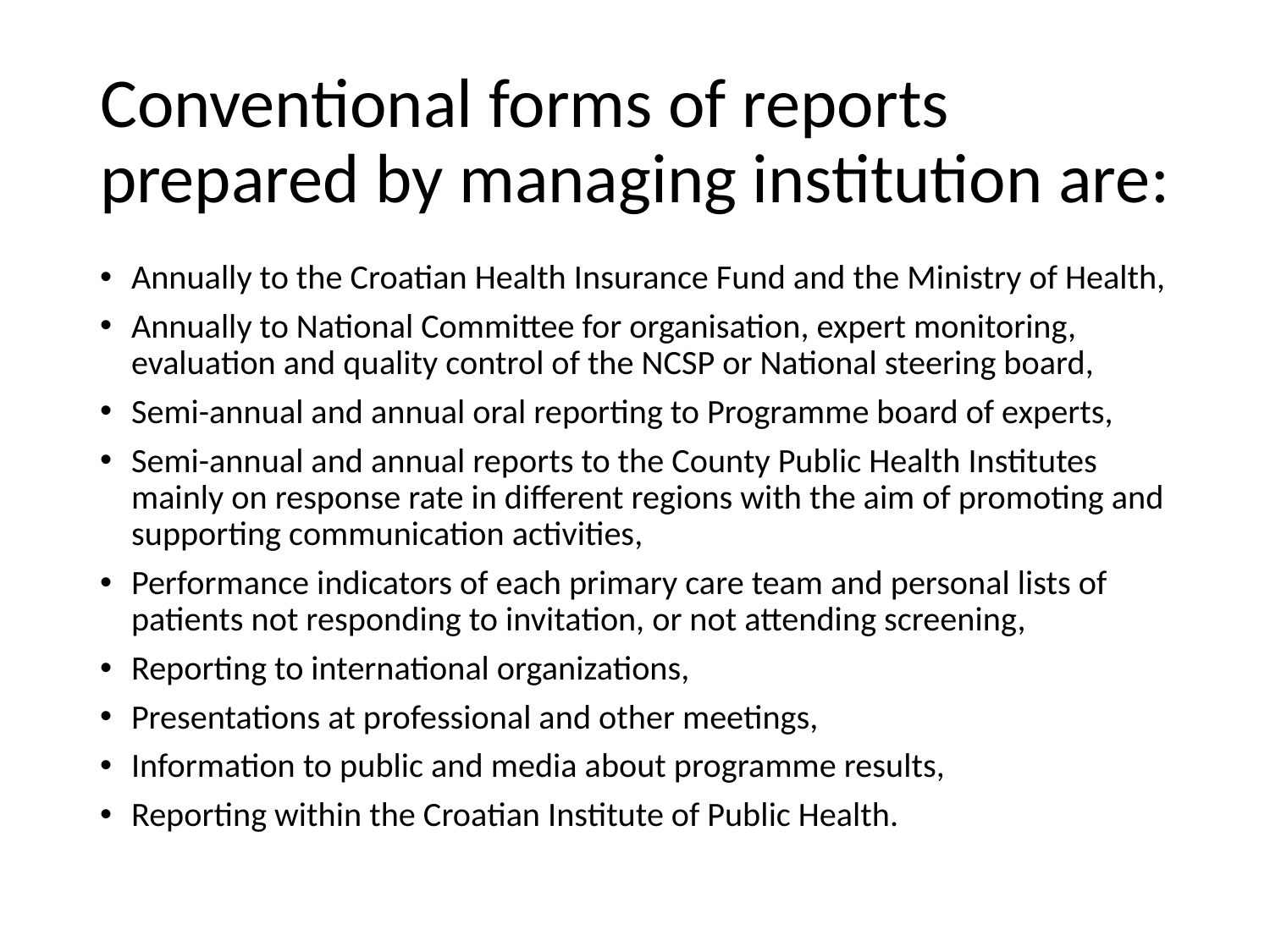

# Conventional forms of reports prepared by managing institution are:
Annually to the Croatian Health Insurance Fund and the Ministry of Health,
Annually to National Committee for organisation, expert monitoring, evaluation and quality control of the NCSP or National steering board,
Semi-annual and annual oral reporting to Programme board of experts,
Semi-annual and annual reports to the County Public Health Institutes mainly on response rate in different regions with the aim of promoting and supporting communication activities,
Performance indicators of each primary care team and personal lists of patients not responding to invitation, or not attending screening,
Reporting to international organizations,
Presentations at professional and other meetings,
Information to public and media about programme results,
Reporting within the Croatian Institute of Public Health.